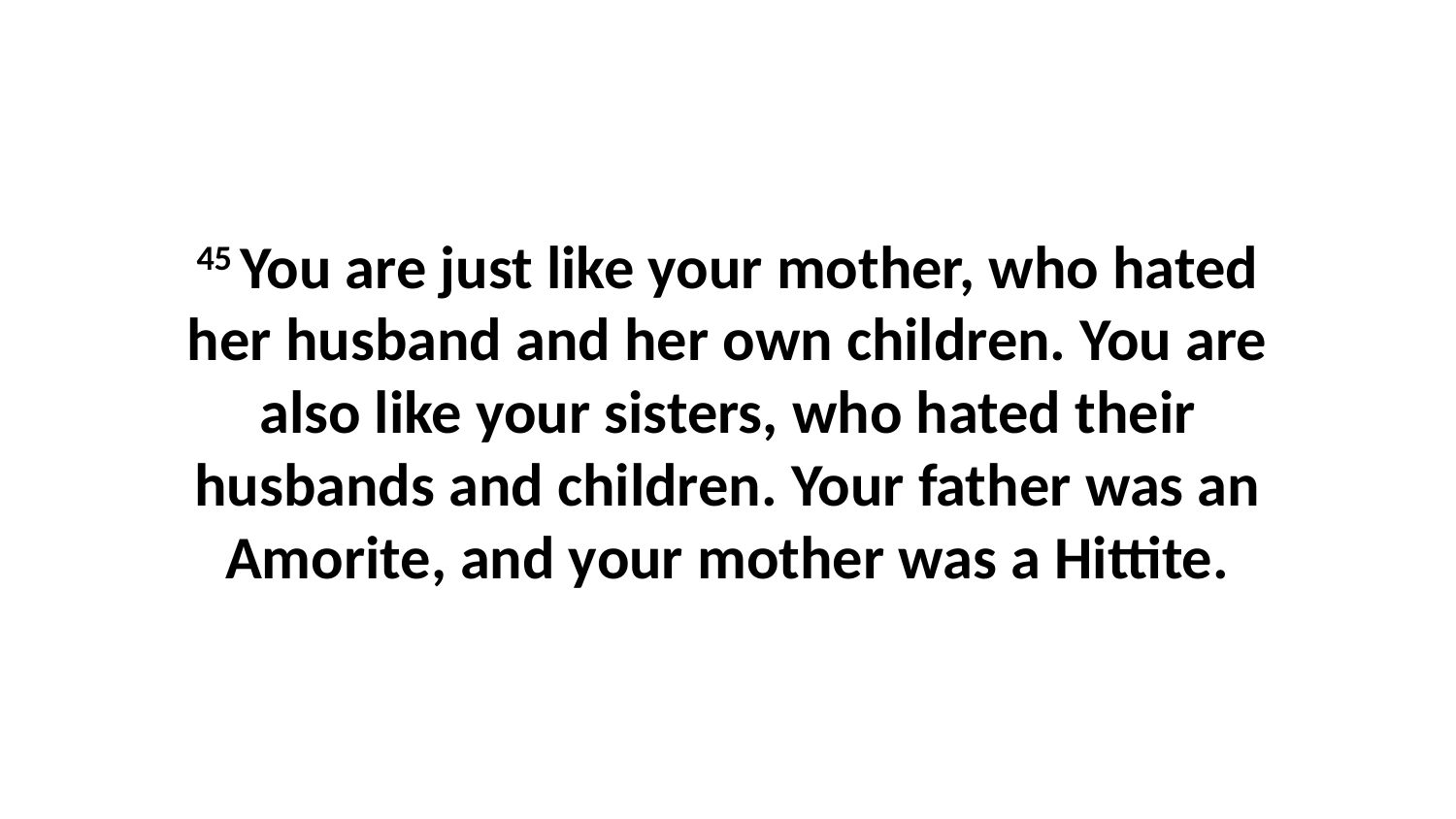

45 You are just like your mother, who hated her husband and her own children. You are also like your sisters, who hated their husbands and children. Your father was an Amorite, and your mother was a Hittite.